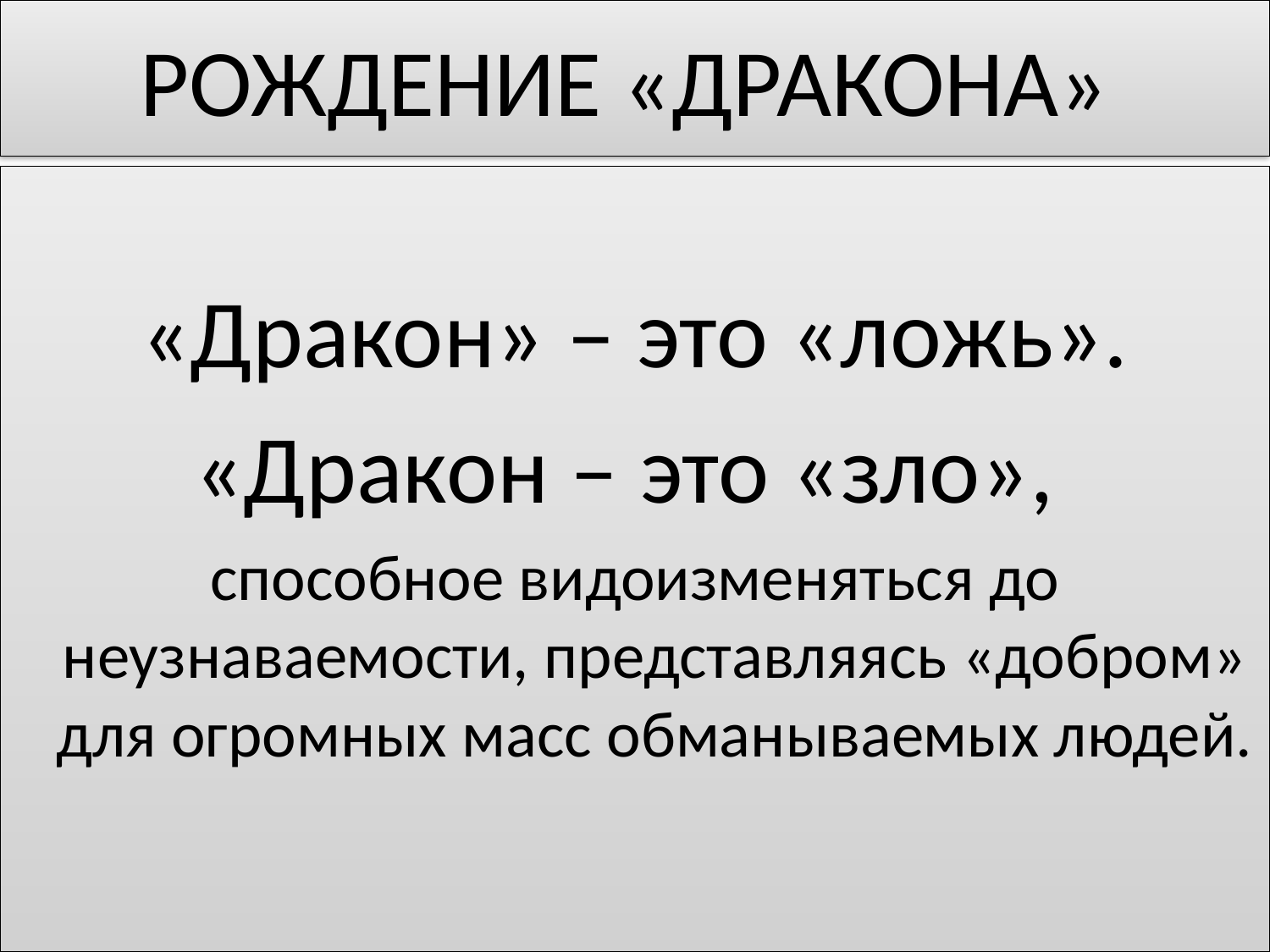

# РОЖДЕНИЕ «ДРАКОНА»

«Дракон» – это «ложь».
«Дракон – это «зло»,
способное видоизменяться до неузнаваемости, представляясь «добром» для огромных масс обманываемых людей.